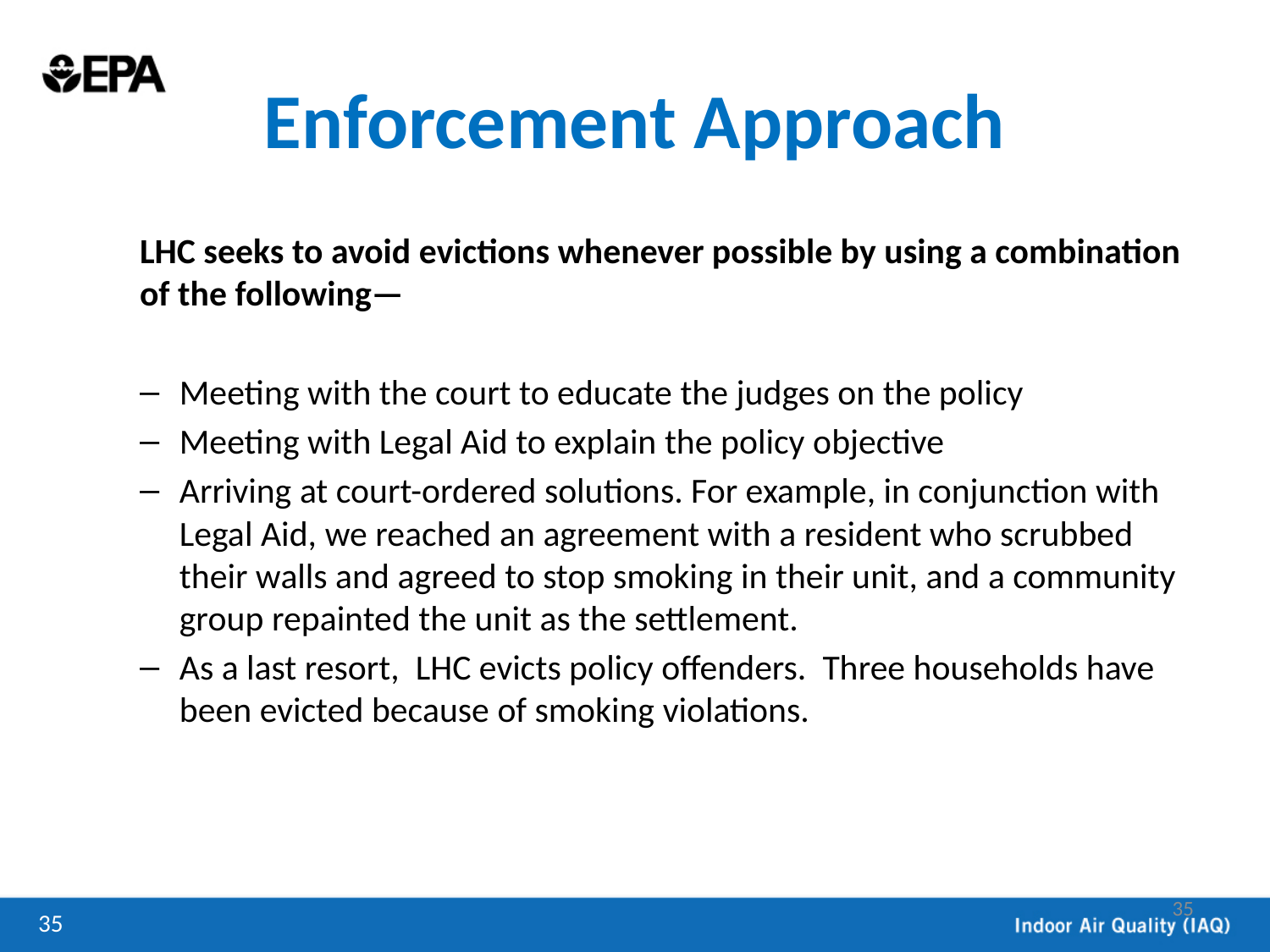

# Enforcement Approach
LHC seeks to avoid evictions whenever possible by using a combination of the following—

Meeting with the court to educate the judges on the policy
Meeting with Legal Aid to explain the policy objective
Arriving at court-ordered solutions. For example, in conjunction with Legal Aid, we reached an agreement with a resident who scrubbed their walls and agreed to stop smoking in their unit, and a community group repainted the unit as the settlement.
As a last resort,  LHC evicts policy offenders.  Three households have been evicted because of smoking violations.

35